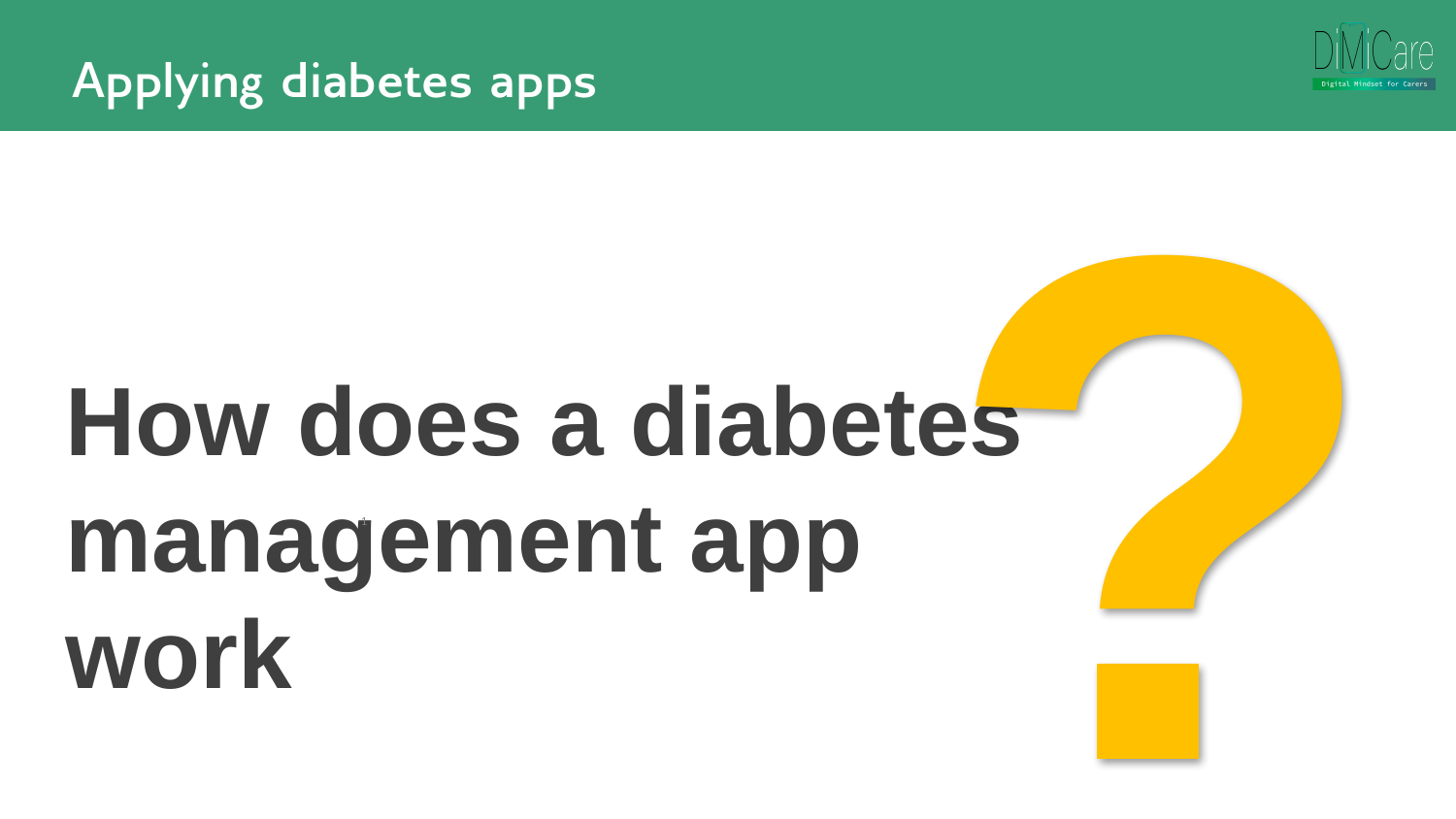

Applying diabetes apps

?

How does a diabetes management app work
1